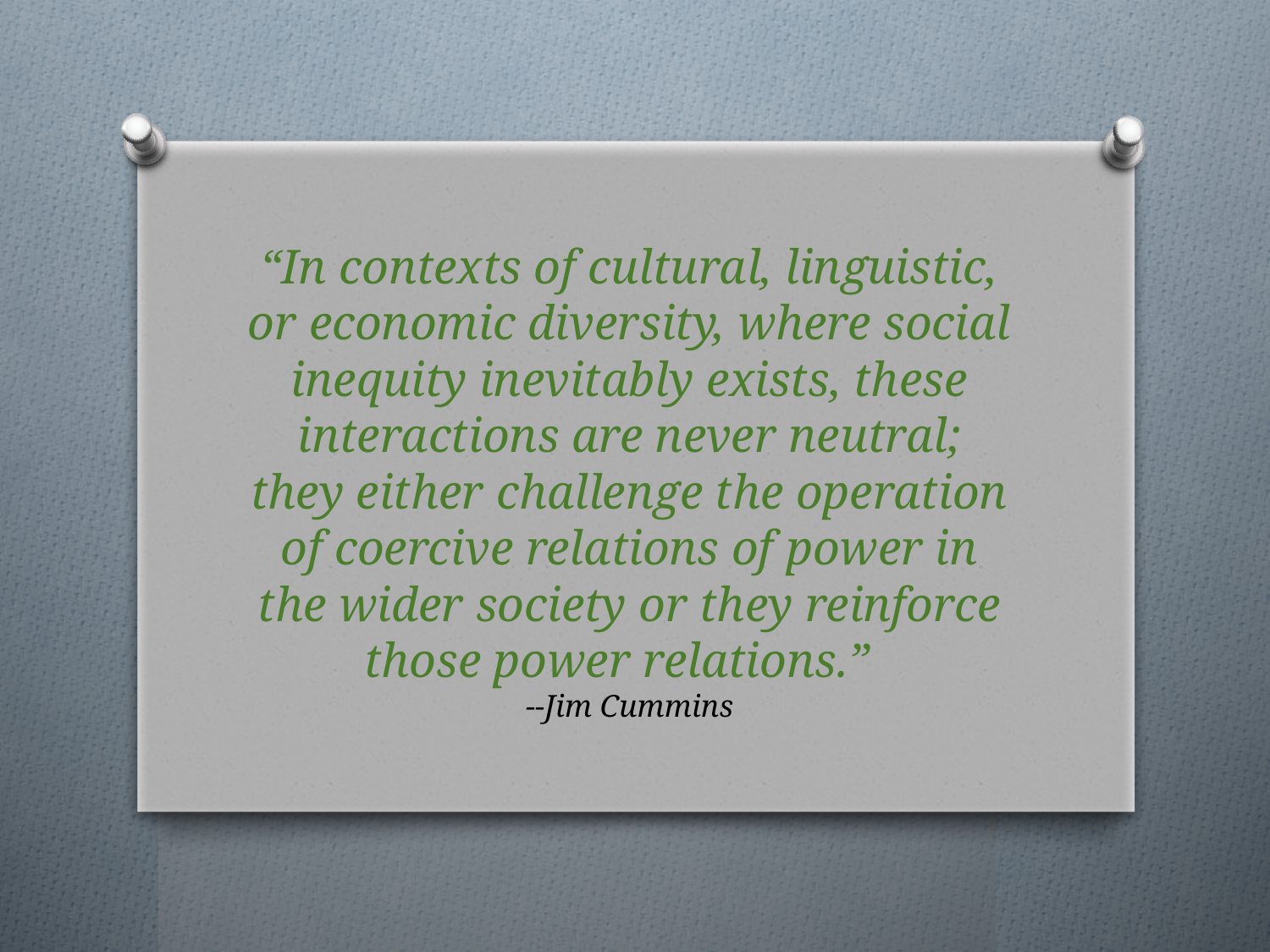

# “In contexts of cultural, linguistic, or economic diversity, where social inequity inevitably exists, these interactions are never neutral; they either challenge the operation of coercive relations of power in the wider society or they reinforce those power relations.” --Jim Cummins